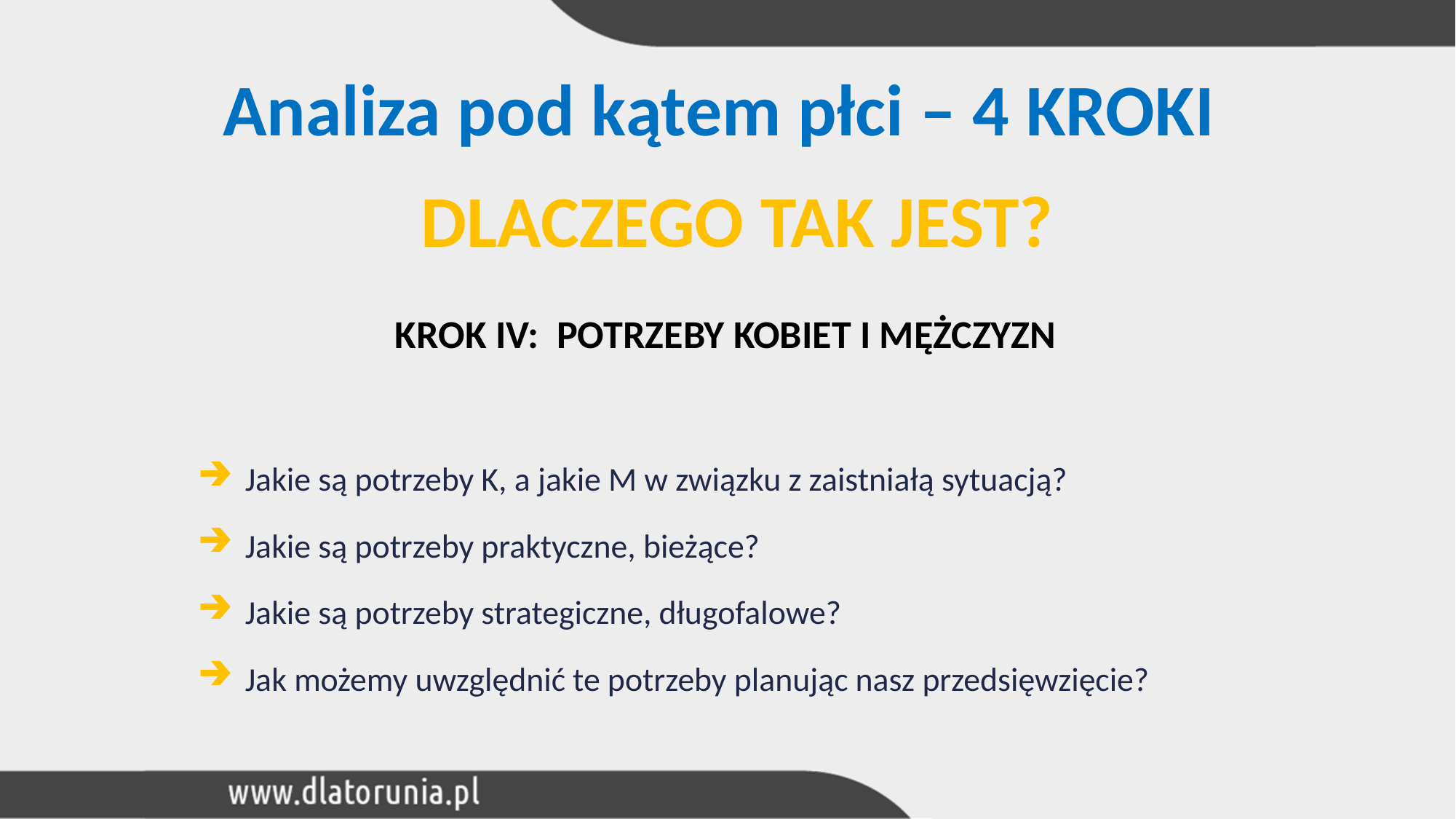

Analiza pod kątem płci – 4 KROKI
DLACZEGO TAK JEST?
KROK IV:  POTRZEBY KOBIET I MĘŻCZYZN

Jakie są potrzeby K, a jakie M w związku z zaistniałą sytuacją?
Jakie są potrzeby praktyczne, bieżące?
Jakie są potrzeby strategiczne, długofalowe?
Jak możemy uwzględnić te potrzeby planując nasz przedsięwzięcie?